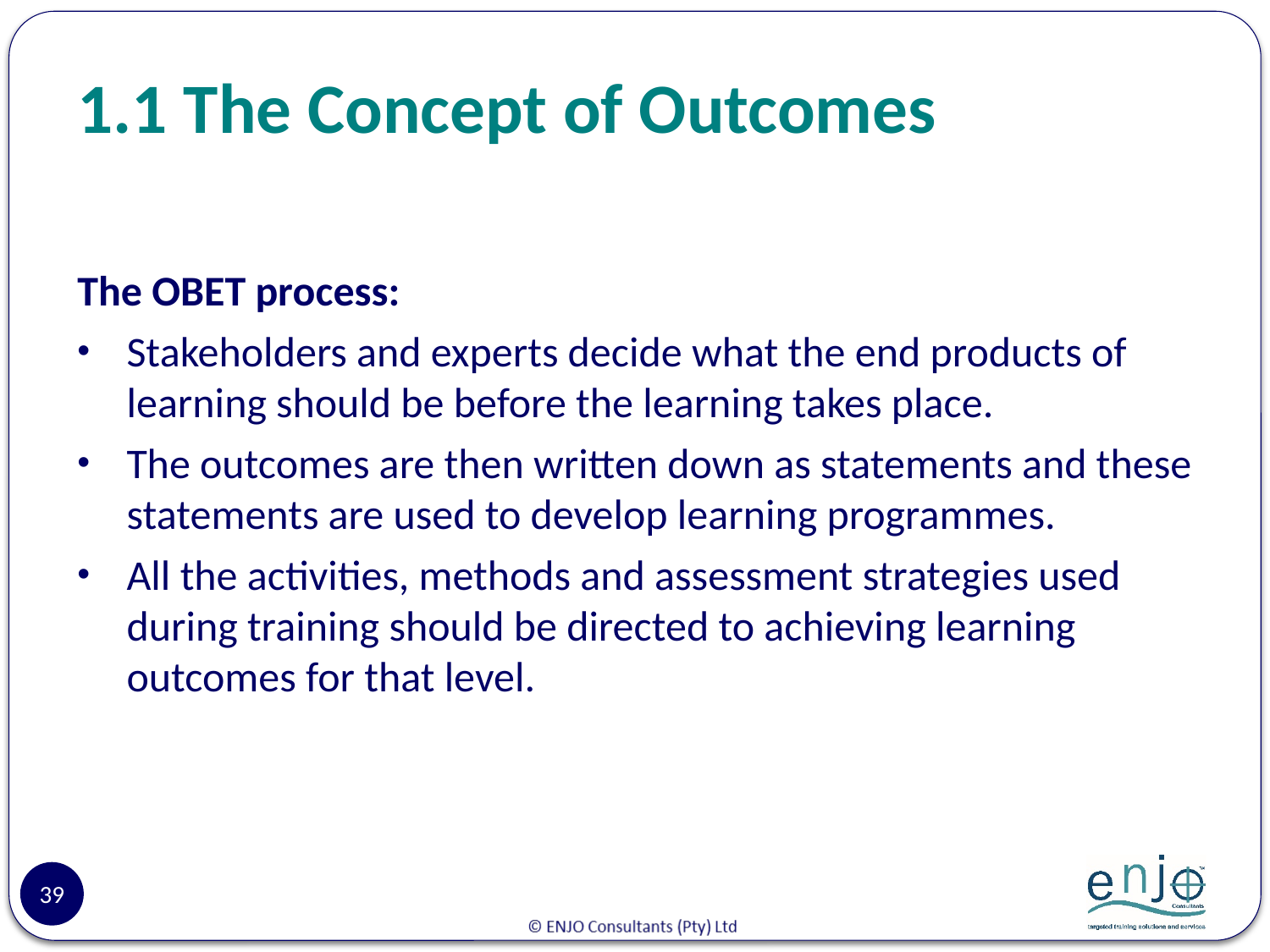

# 1.1 The Concept of Outcomes

The OBET process:
Stakeholders and experts decide what the end products of learning should be before the learning takes place.
The outcomes are then written down as statements and these statements are used to develop learning programmes.
All the activities, methods and assessment strategies used during training should be directed to achieving learning outcomes for that level.

39